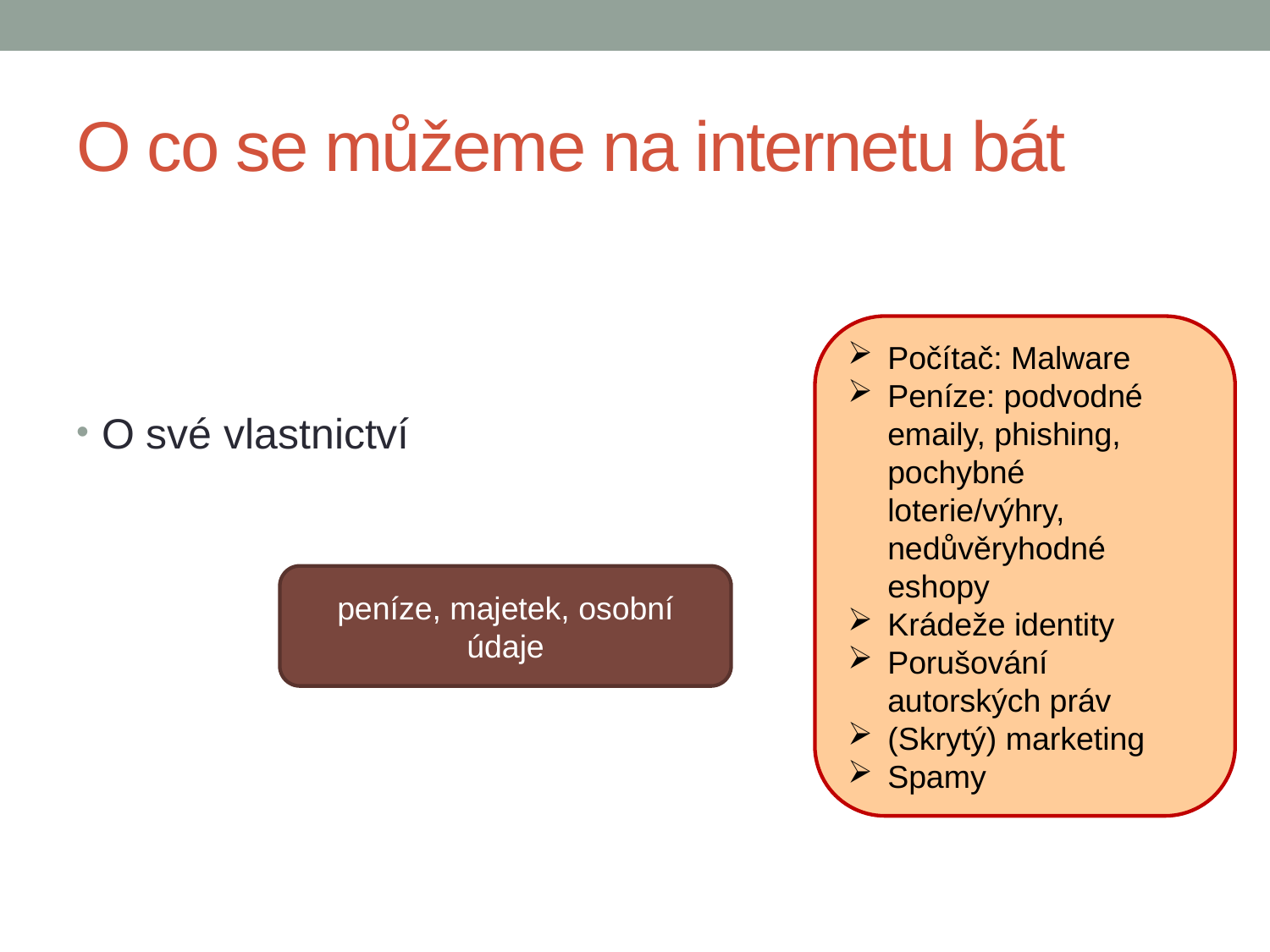

# O co se můžeme na internetu bát

O své vlastnictví

Počítač: Malware
Peníze: podvodné emaily, phishing, pochybné loterie/výhry, nedůvěryhodné eshopy
Krádeže identity
Porušování autorských práv
(Skrytý) marketing
Spamy

peníze, majetek, osobní údaje